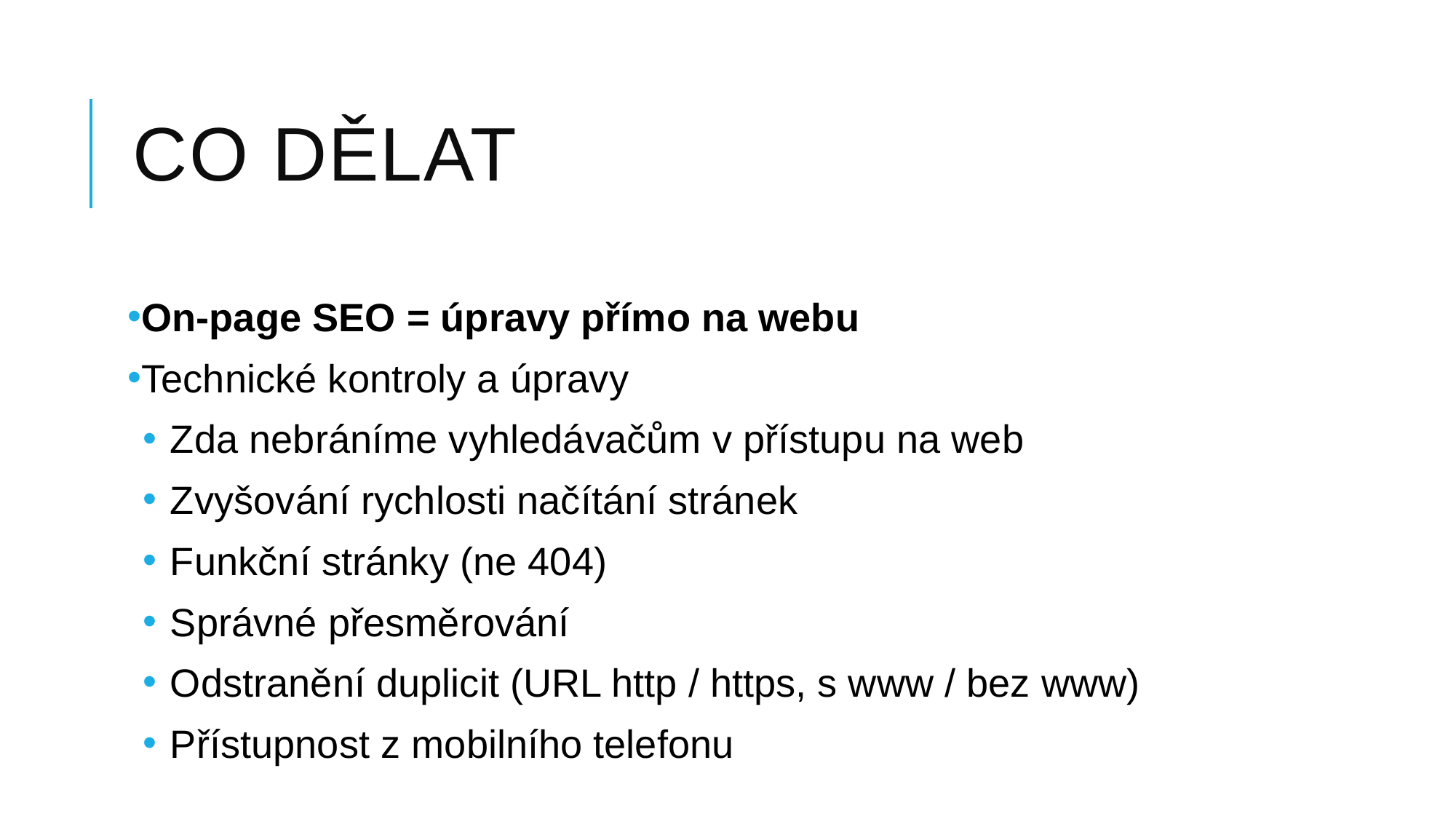

# Co dělat
On-page SEO = úpravy přímo na webu
Technické kontroly a úpravy
Zda nebráníme vyhledávačům v přístupu na web
Zvyšování rychlosti načítání stránek
Funkční stránky (ne 404)
Správné přesměrování
Odstranění duplicit (URL http / https, s www / bez www)
Přístupnost z mobilního telefonu